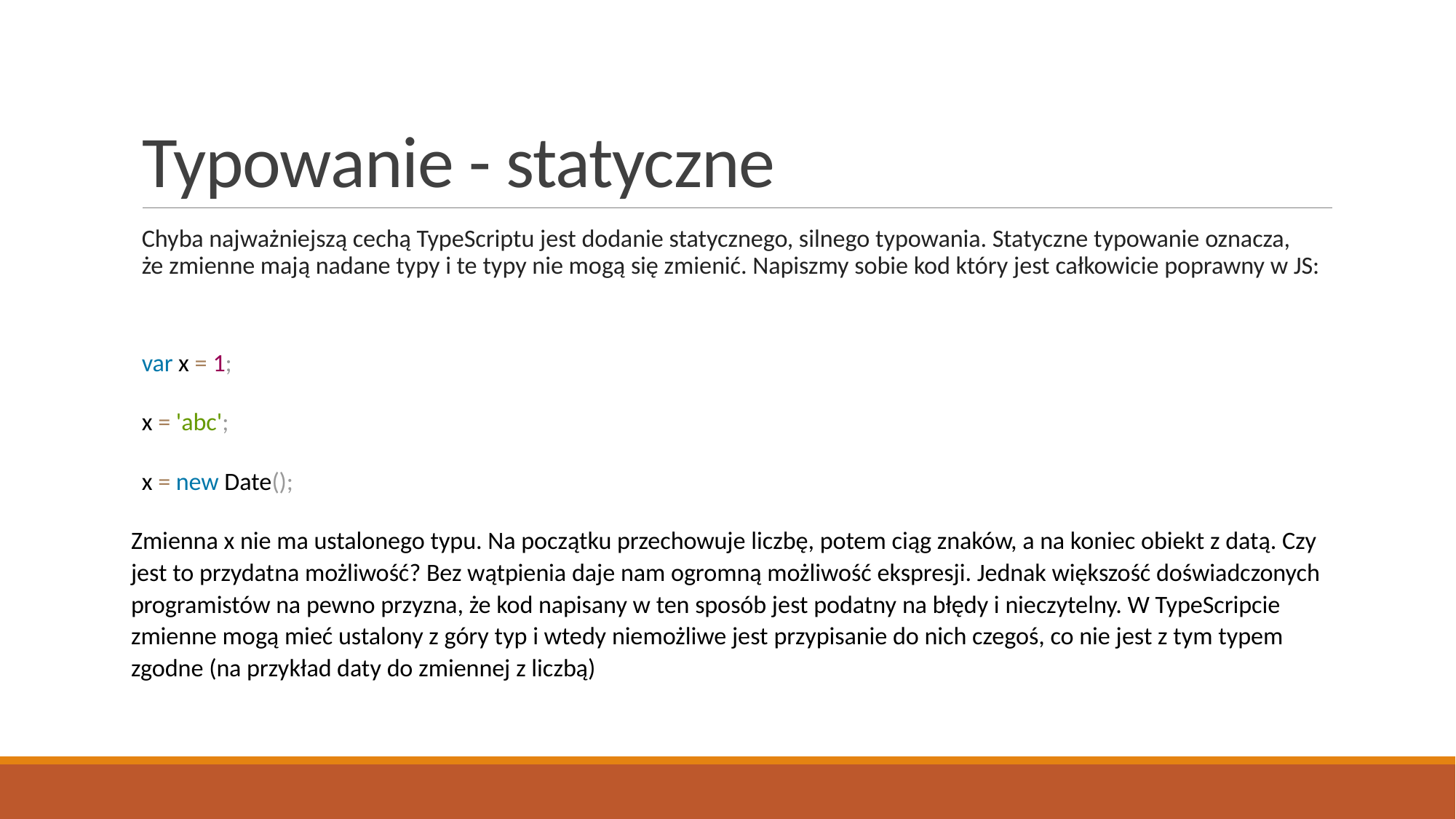

# Typowanie - statyczne
Chyba najważniejszą cechą TypeScriptu jest dodanie statycznego, silnego typowania. Statyczne typowanie oznacza, że zmienne mają nadane typy i te typy nie mogą się zmienić. Napiszmy sobie kod który jest całkowicie poprawny w JS:

var x = 1;
x = 'abc';
x = new Date();
Zmienna x nie ma ustalonego typu. Na początku przechowuje liczbę, potem ciąg znaków, a na koniec obiekt z datą. Czy jest to przydatna możliwość? Bez wątpienia daje nam ogromną możliwość ekspresji. Jednak większość doświadczonych programistów na pewno przyzna, że kod napisany w ten sposób jest podatny na błędy i nieczytelny. W TypeScripcie zmienne mogą mieć ustalony z góry typ i wtedy niemożliwe jest przypisanie do nich czegoś, co nie jest z tym typem zgodne (na przykład daty do zmiennej z liczbą)